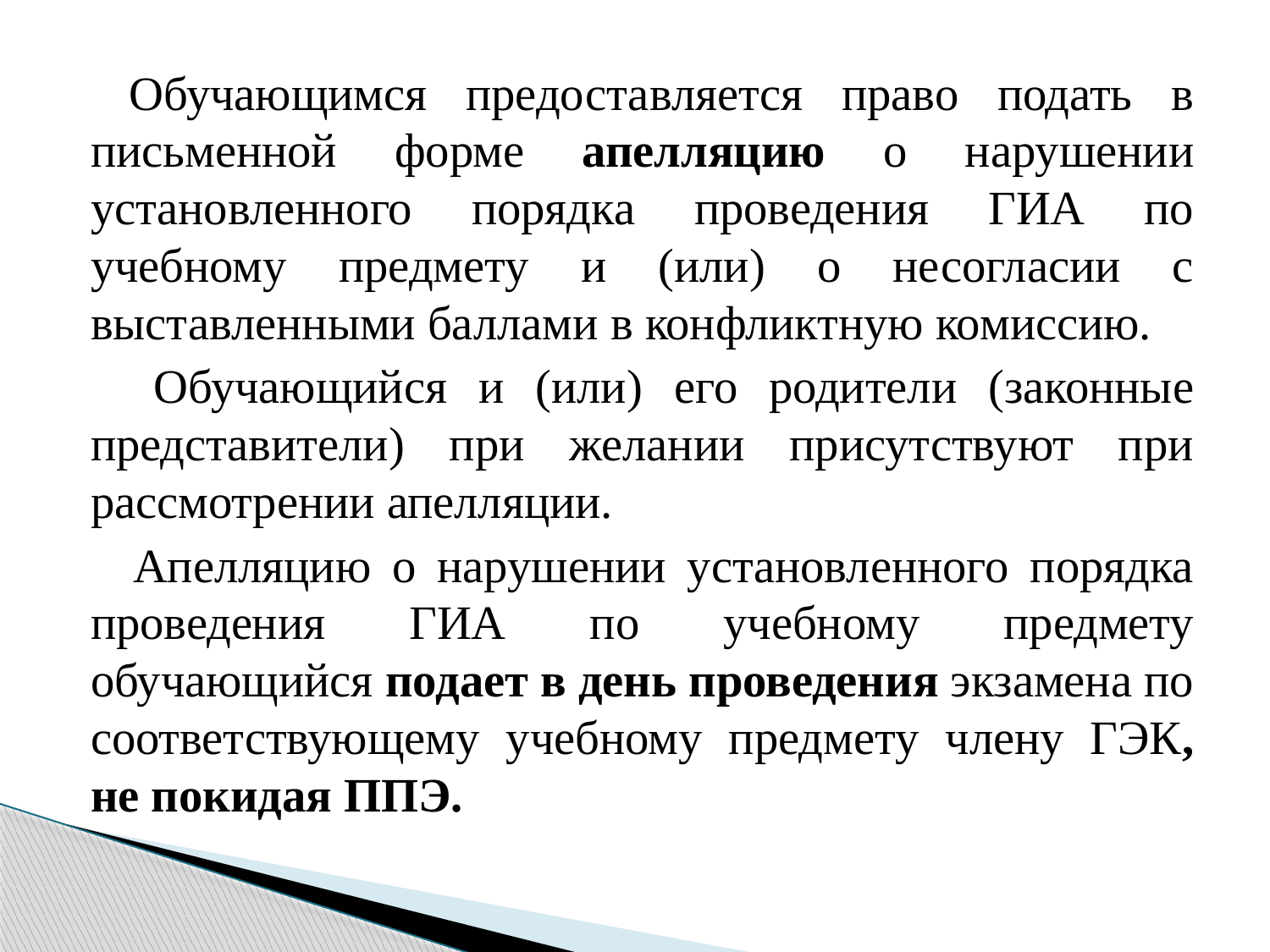

Обучающимся предоставляется право подать в письменной форме апелляцию о нарушении установленного порядка проведения ГИА по учебному предмету и (или) о несогласии с выставленными баллами в конфликтную комиссию.
  Обучающийся и (или) его родители (законные представители) при желании присутствуют при рассмотрении апелляции.
  Апелляцию о нарушении установленного порядка проведения ГИА по учебному предмету обучающийся подает в день проведения экзамена по соответствующему учебному предмету члену ГЭК, не покидая ППЭ.